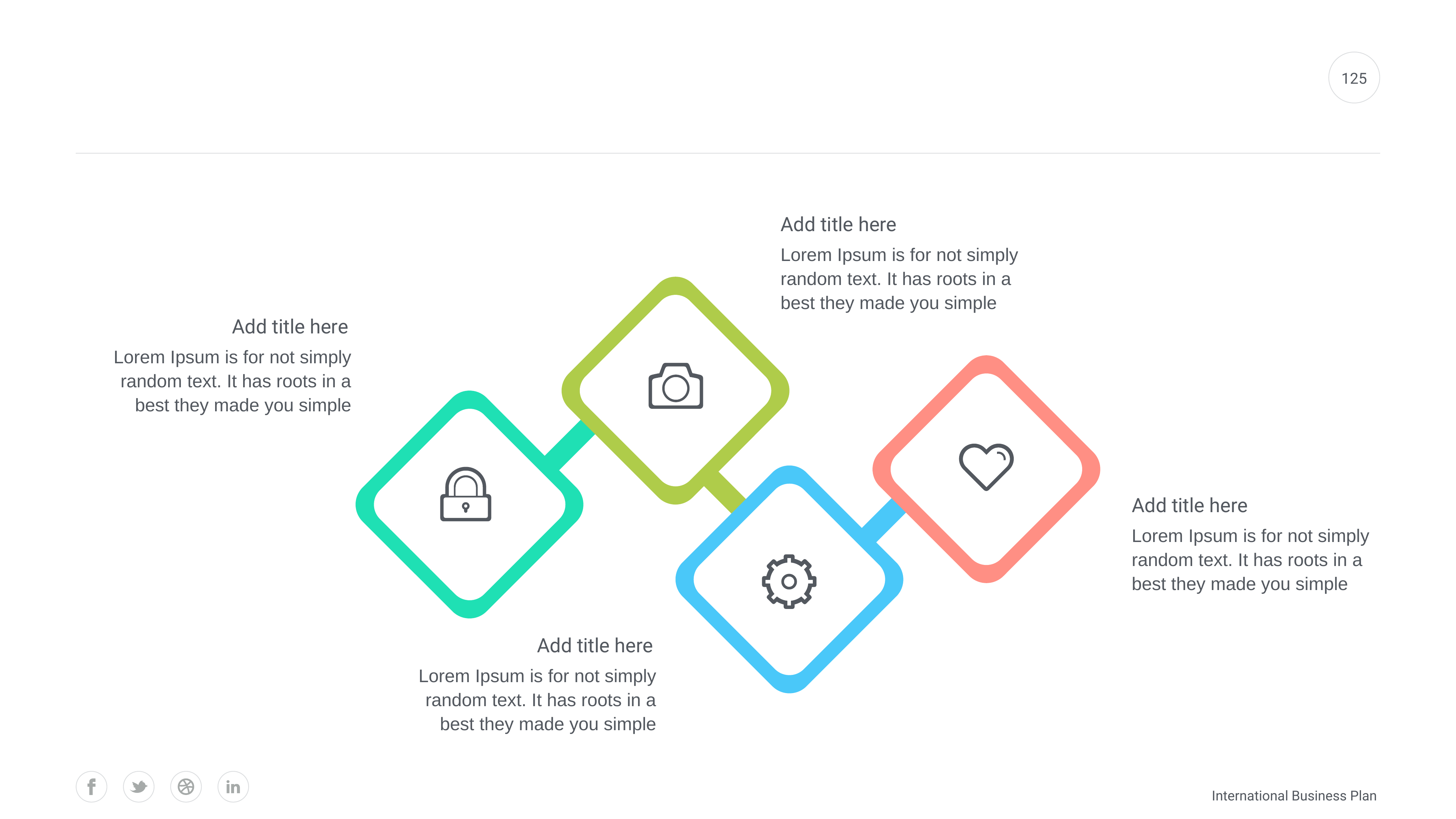

#
125

Add title here
Lorem Ipsum is for not simply random text. It has roots in a best they made you simple

Add title here

Lorem Ipsum is for not simply random text. It has roots in a best they made you simple

Add title here

Lorem Ipsum is for not simply random text. It has roots in a best they made you simple

Add title here
Lorem Ipsum is for not simply random text. It has roots in a best they made you simple
International Business Plan